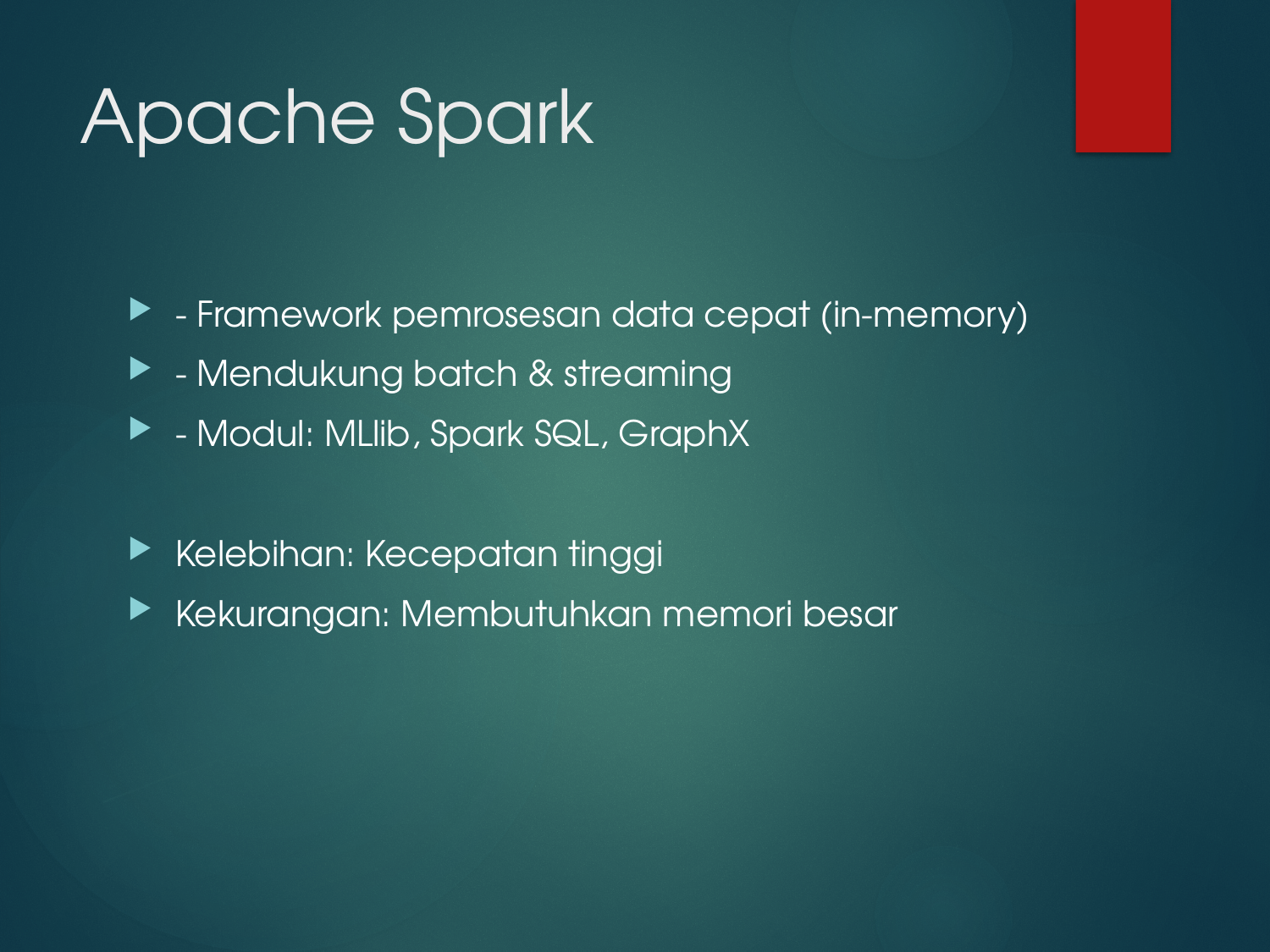

# Apache Spark
- Framework pemrosesan data cepat (in-memory)
- Mendukung batch & streaming
- Modul: MLlib, Spark SQL, GraphX

Kelebihan: Kecepatan tinggi
Kekurangan: Membutuhkan memori besar